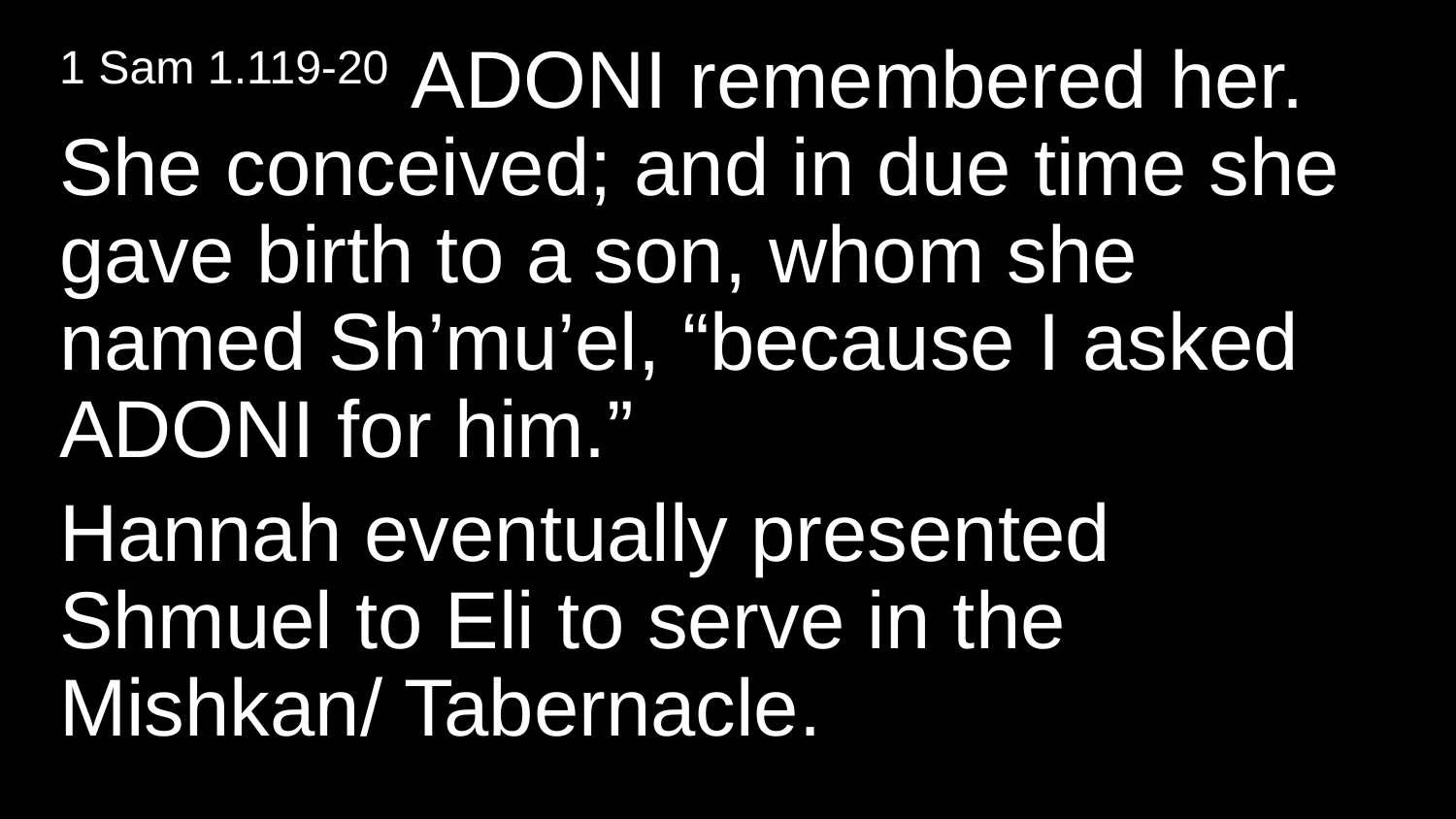

1 Sam 1.119-20 Adoni remembered her. She conceived; and in due time she gave birth to a son, whom she named Sh’mu’el, “because I asked Adoni for him.”
Hannah eventually presented Shmuel to Eli to serve in the Mishkan/ Tabernacle.